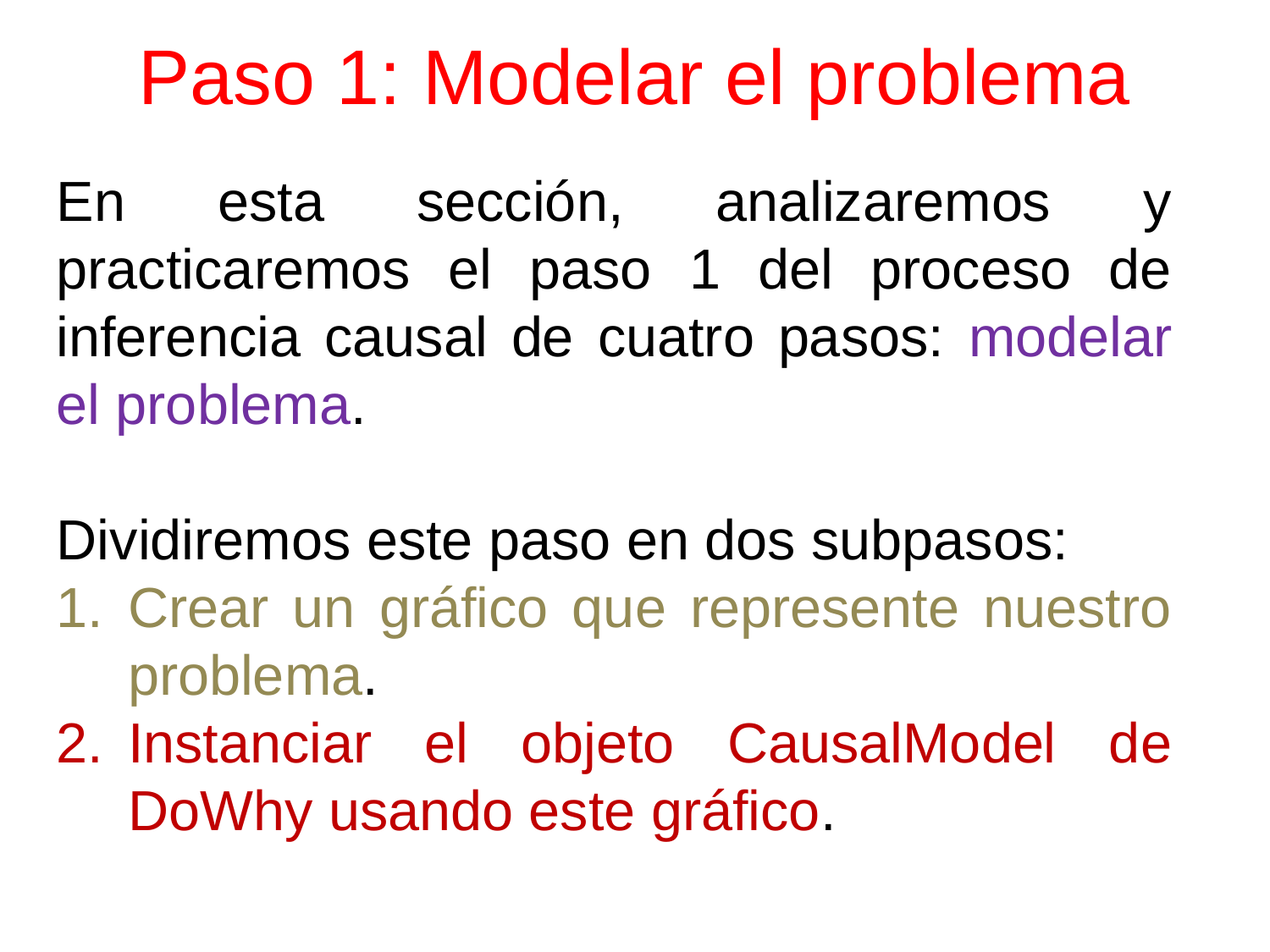

# Paso 1: Modelar el problema
En esta sección, analizaremos y practicaremos el paso 1 del proceso de inferencia causal de cuatro pasos: modelar el problema.

Dividiremos este paso en dos subpasos:
Crear un gráfico que represente nuestro problema.
Instanciar el objeto CausalModel de DoWhy usando este gráfico.